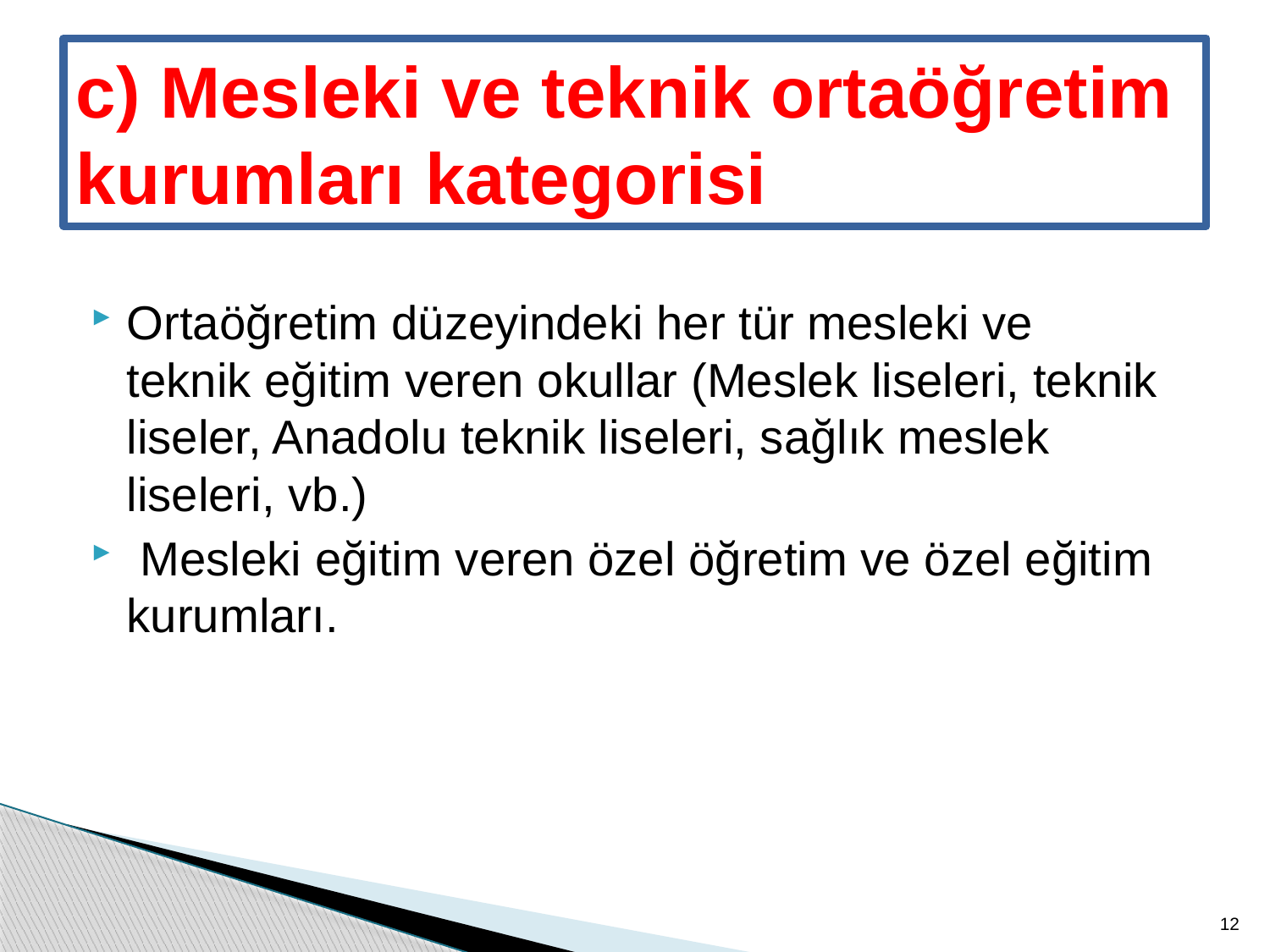

# c) Mesleki ve teknik ortaöğretim kurumları kategorisi
Ortaöğretim düzeyindeki her tür mesleki ve teknik eğitim veren okullar (Meslek liseleri, teknik liseler, Anadolu teknik liseleri, sağlık meslek liseleri, vb.)
 Mesleki eğitim veren özel öğretim ve özel eğitim kurumları.

12